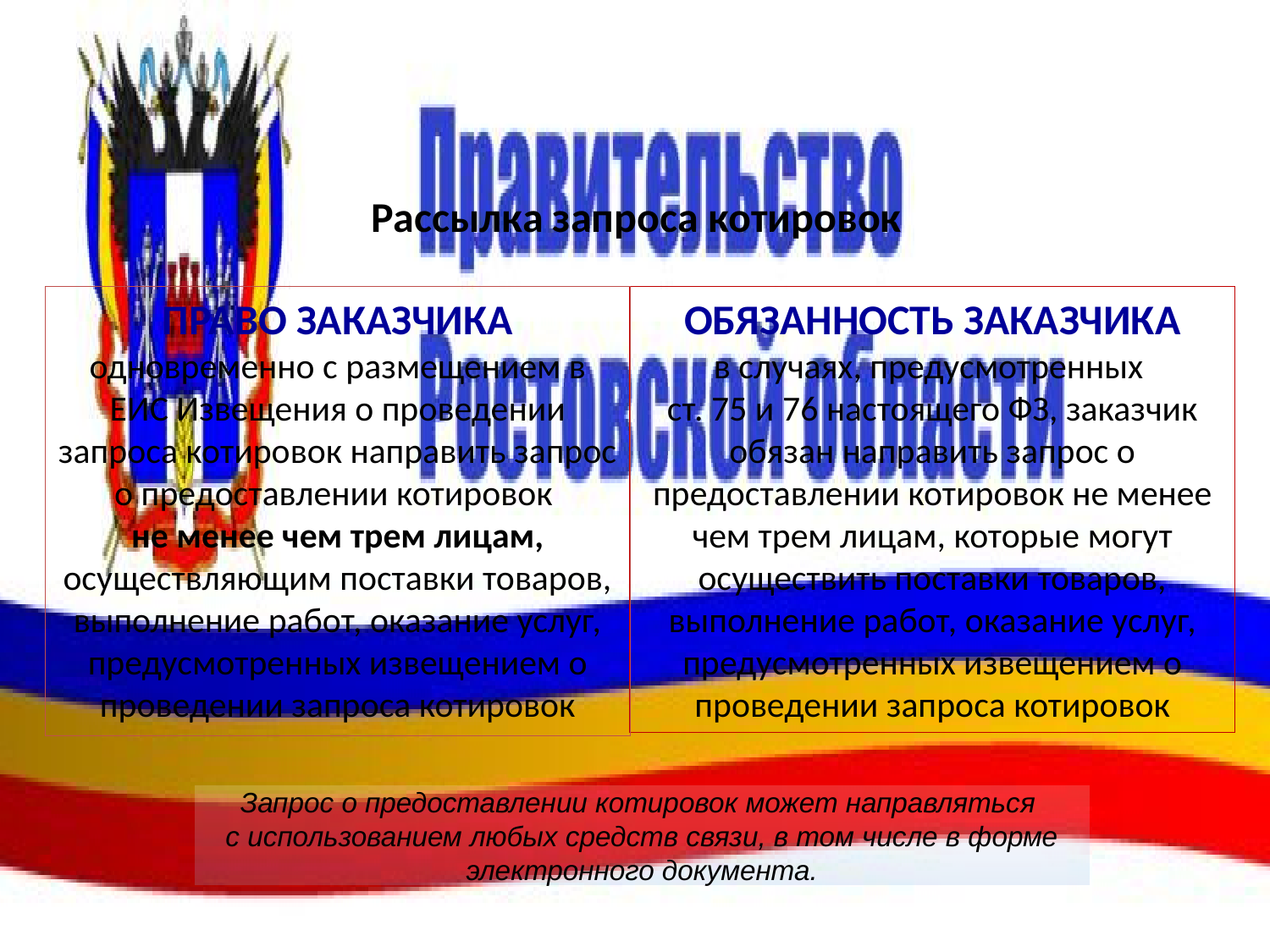

# Рассылка запроса котировок
Право заказчика
одновременно с размещением в ЕИС Извещения о проведении запроса котировок направить запрос о предоставлении котировок
не менее чем трем лицам, осуществляющим поставки товаров, выполнение работ, оказание услуг, предусмотренных извещением о проведении запроса котировок

Обязанность заказчика
в случаях, предусмотренных
ст. 75 и 76 настоящего ФЗ, заказчик обязан направить запрос о предоставлении котировок не менее чем трем лицам, которые могут осуществить поставки товаров, выполнение работ, оказание услуг, предусмотренных извещением о проведении запроса котировок
Запрос о предоставлении котировок может направляться
с использованием любых средств связи, в том числе в форме электронного документа.